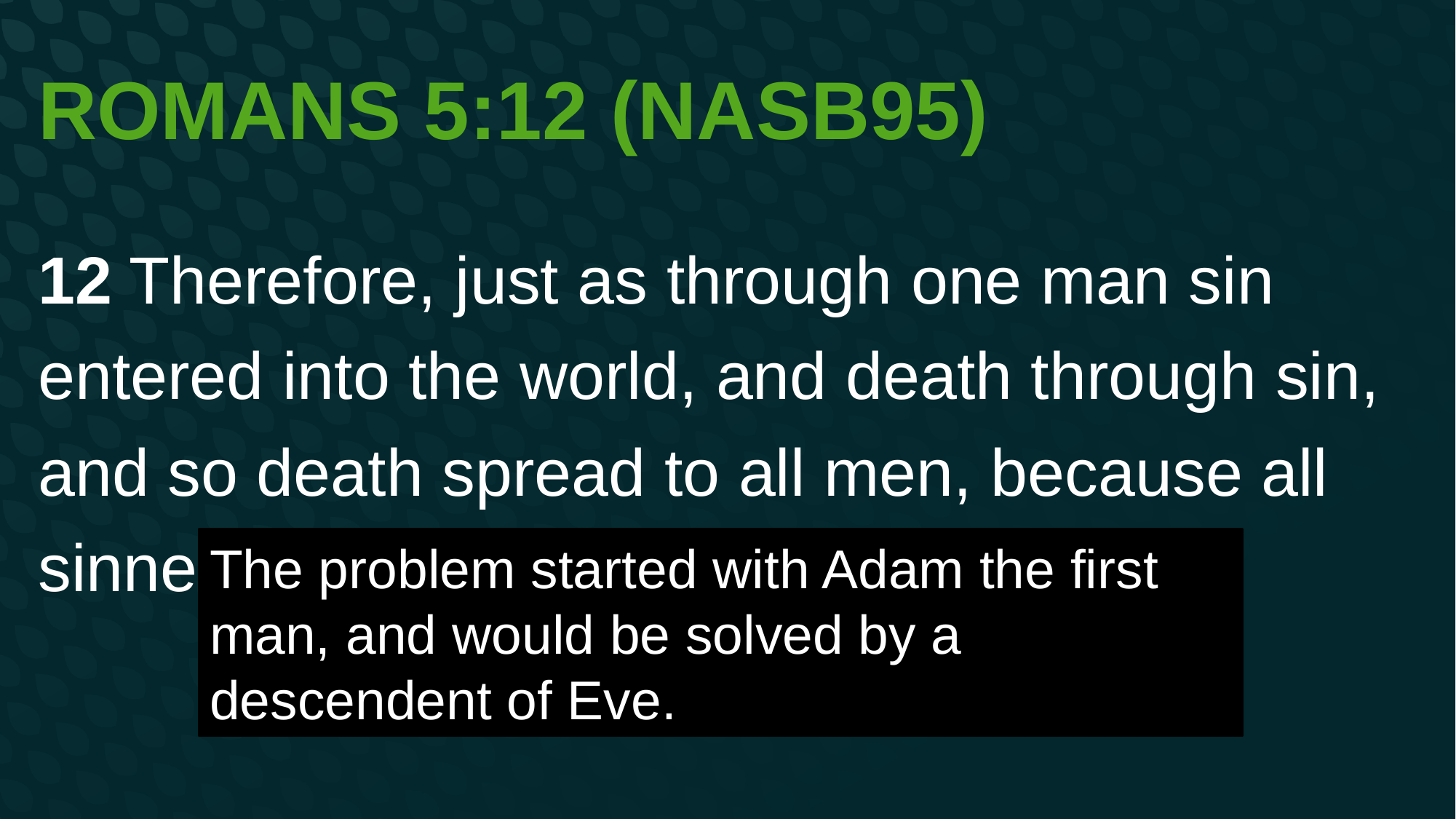

# Romans 5:12 (NASB95)
12 Therefore, just as through one man sin entered into the world, and death through sin, and so death spread to all men, because all sinned

The problem started with Adam the first man, and would be solved by a descendent of Eve.